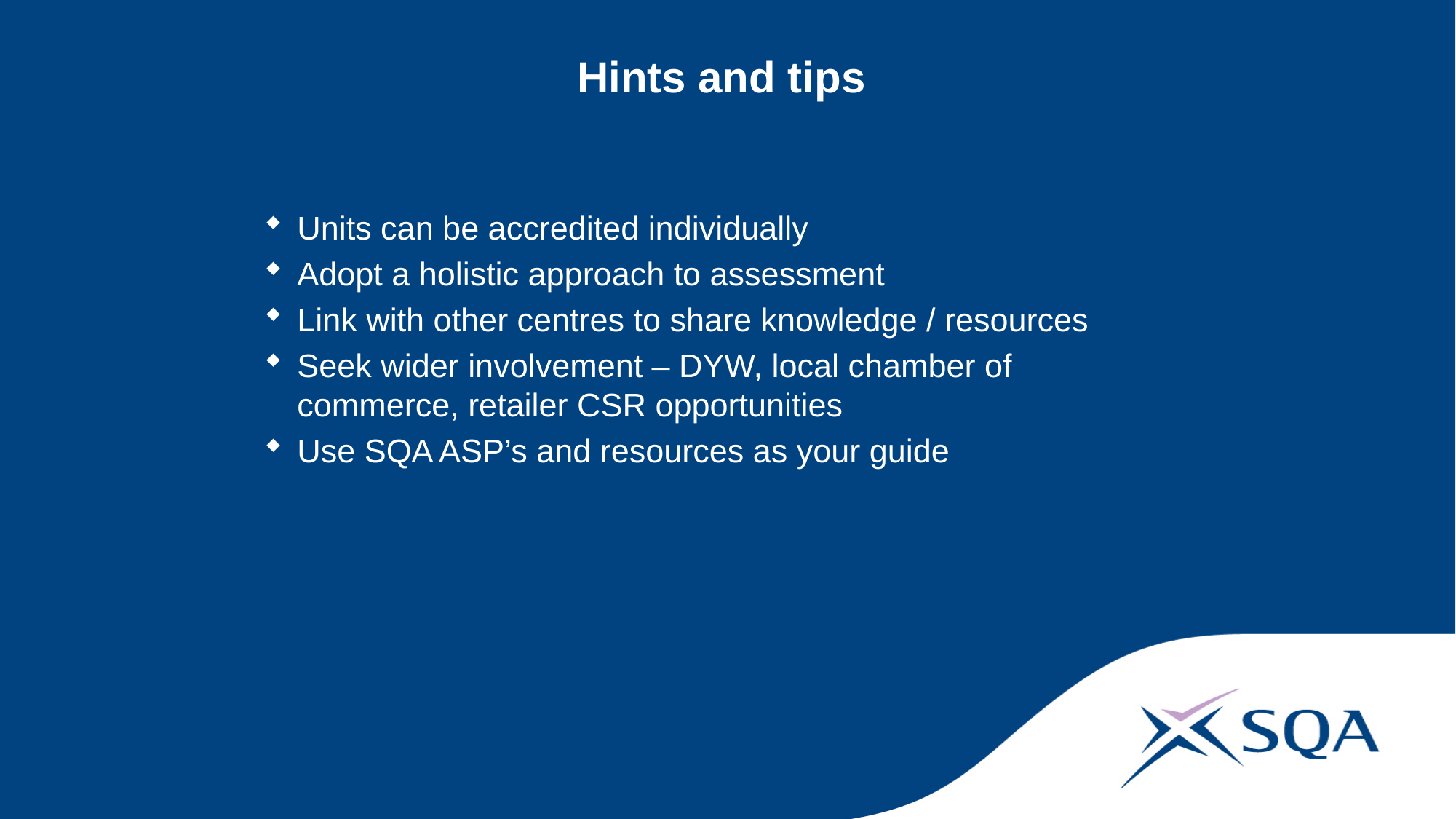

# Hints and tips
Units can be accredited individually
Adopt a holistic approach to assessment
Link with other centres to share knowledge / resources
Seek wider involvement – DYW, local chamber of commerce, retailer CSR opportunities
Use SQA ASP’s and resources as your guide